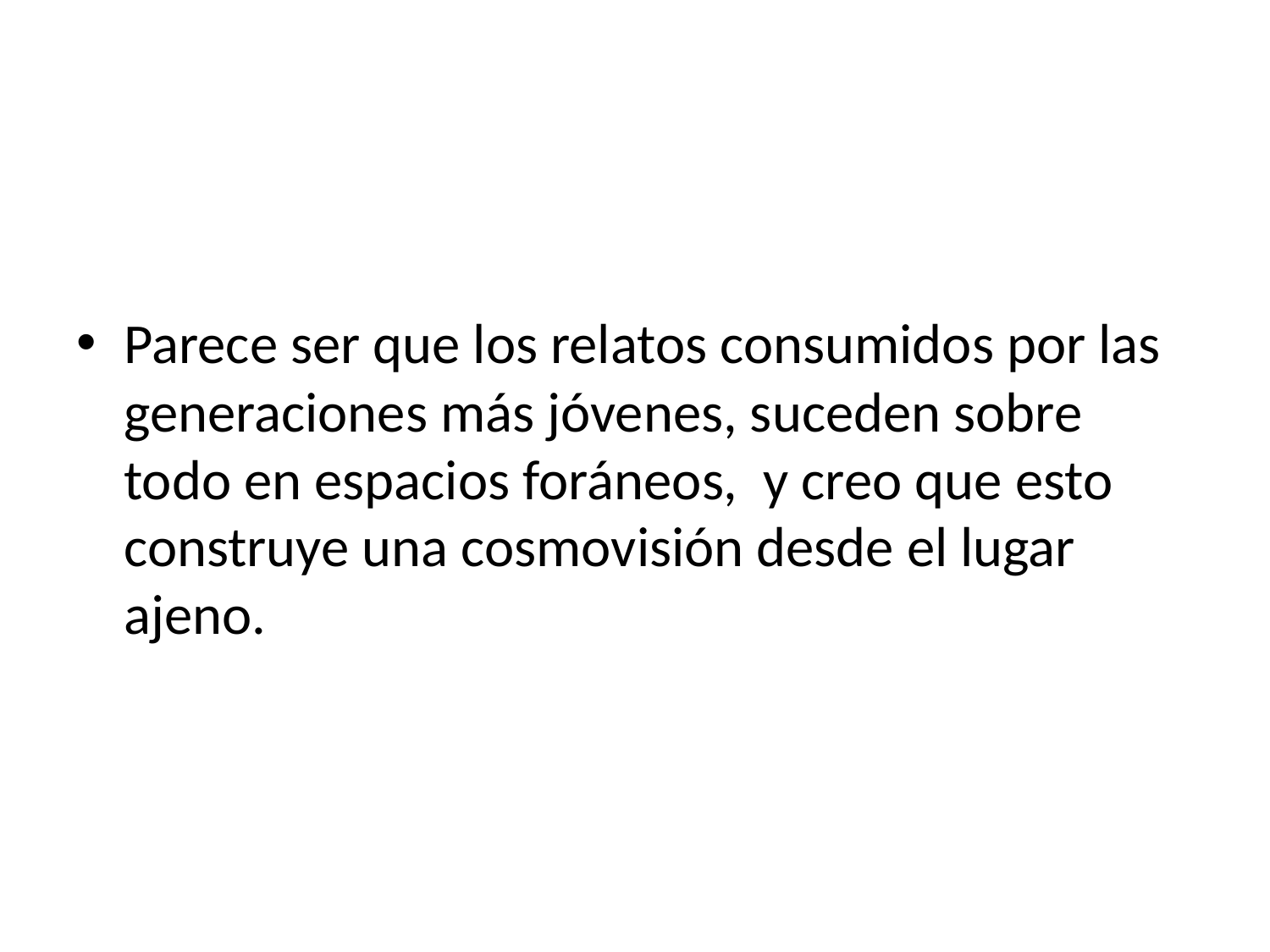

#

Parece ser que los relatos consumidos por las generaciones más jóvenes, suceden sobre todo en espacios foráneos,  y creo que esto construye una cosmovisión desde el lugar ajeno.